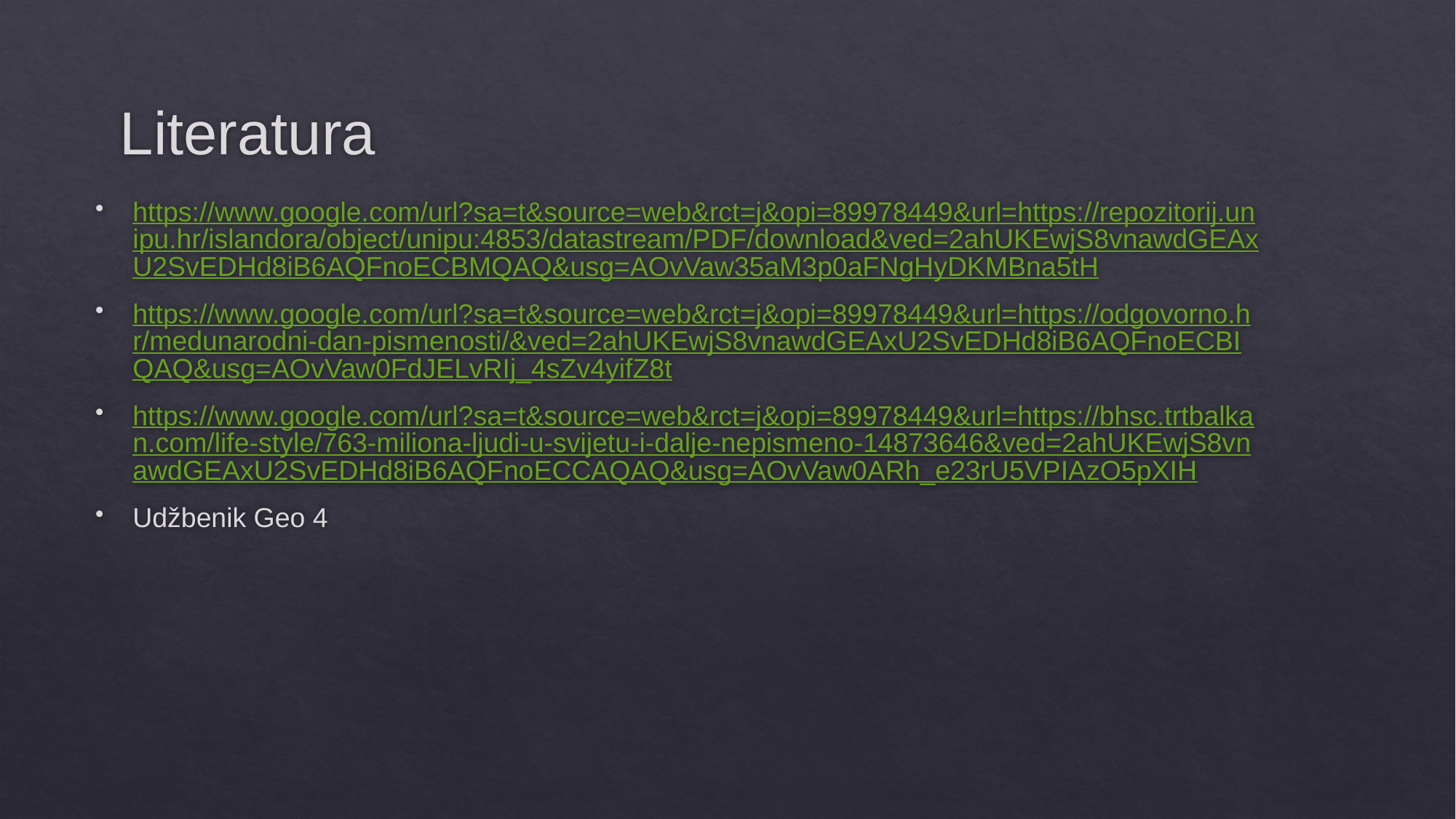

# Literatura
https://www.google.com/url?sa=t&source=web&rct=j&opi=89978449&url=https://repozitorij.unipu.hr/islandora/object/unipu:4853/datastream/PDF/download&ved=2ahUKEwjS8vnawdGEAxU2SvEDHd8iB6AQFnoECBMQAQ&usg=AOvVaw35aM3p0aFNgHyDKMBna5tH
https://www.google.com/url?sa=t&source=web&rct=j&opi=89978449&url=https://odgovorno.hr/medunarodni-dan-pismenosti/&ved=2ahUKEwjS8vnawdGEAxU2SvEDHd8iB6AQFnoECBIQAQ&usg=AOvVaw0FdJELvRIj_4sZv4yifZ8t
https://www.google.com/url?sa=t&source=web&rct=j&opi=89978449&url=https://bhsc.trtbalkan.com/life-style/763-miliona-ljudi-u-svijetu-i-dalje-nepismeno-14873646&ved=2ahUKEwjS8vnawdGEAxU2SvEDHd8iB6AQFnoECCAQAQ&usg=AOvVaw0ARh_e23rU5VPIAzO5pXIH
Udžbenik Geo 4